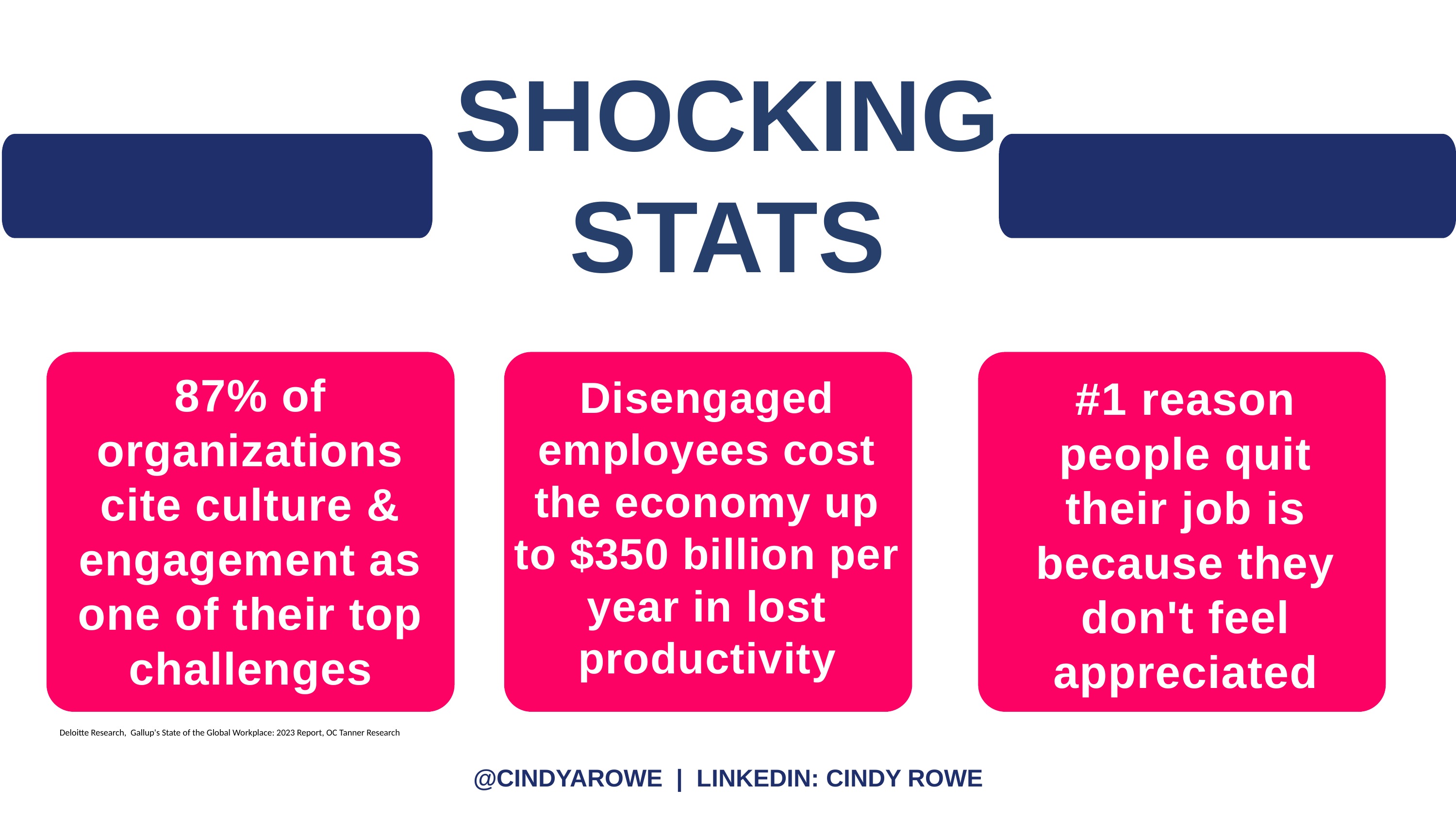

SHOCKING
STATS

87% of organizations cite culture & engagement as one of their top challenges
Disengaged employees cost the economy up to $350 billion per year in lost productivity
#1 reason people quit their job is because they don't feel appreciated
Deloitte Research,  Gallup's State of the Global Workplace: 2023 Report, OC Tanner Research
@CINDYAROWE  |  LINKEDIN: CINDY ROWE